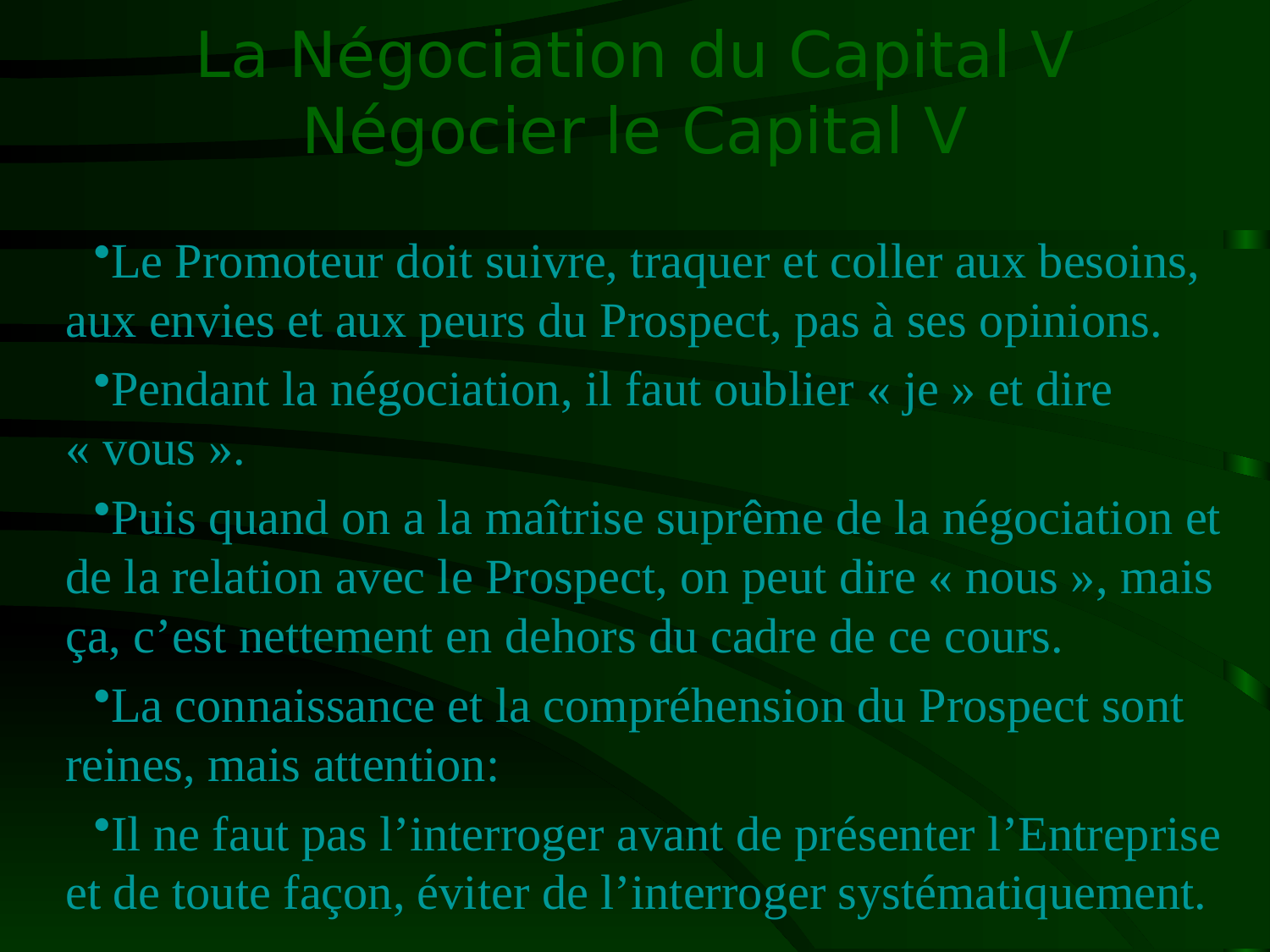

# La Négociation du Capital V Négocier le Capital V
Le Promoteur doit suivre, traquer et coller aux besoins, aux envies et aux peurs du Prospect, pas à ses opinions.
Pendant la négociation, il faut oublier « je » et dire « vous ».
Puis quand on a la maîtrise suprême de la négociation et de la relation avec le Prospect, on peut dire « nous », mais ça, c’est nettement en dehors du cadre de ce cours.
La connaissance et la compréhension du Prospect sont reines, mais attention:
Il ne faut pas l’interroger avant de présenter l’Entreprise et de toute façon, éviter de l’interroger systématiquement.